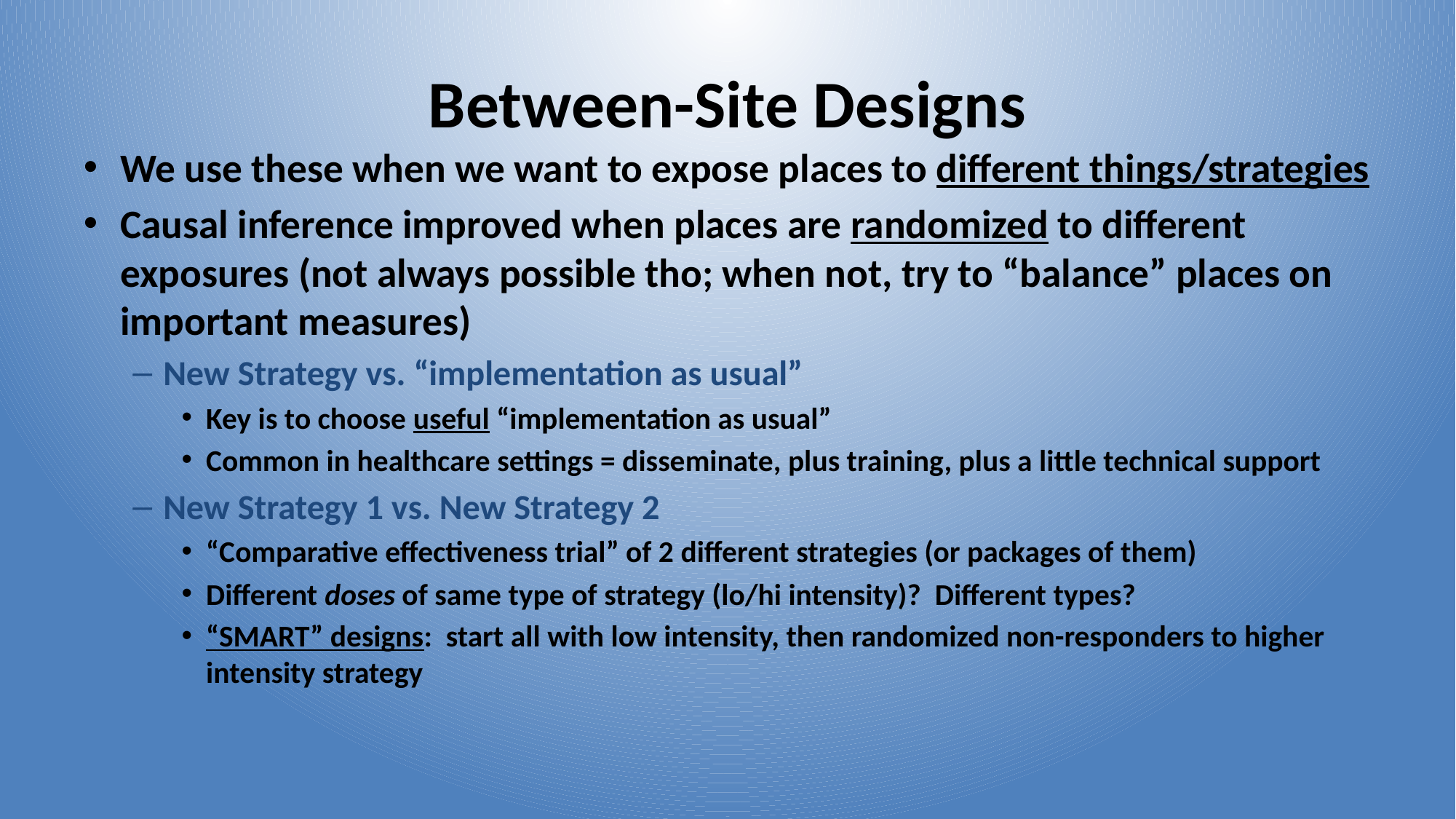

# Between-Site Designs
We use these when we want to expose places to different things/strategies
Causal inference improved when places are randomized to different exposures (not always possible tho; when not, try to “balance” places on important measures)
New Strategy vs. “implementation as usual”
Key is to choose useful “implementation as usual”
Common in healthcare settings = disseminate, plus training, plus a little technical support
New Strategy 1 vs. New Strategy 2
“Comparative effectiveness trial” of 2 different strategies (or packages of them)
Different doses of same type of strategy (lo/hi intensity)?  Different types?
“SMART” designs:  start all with low intensity, then randomized non-responders to higher intensity strategy